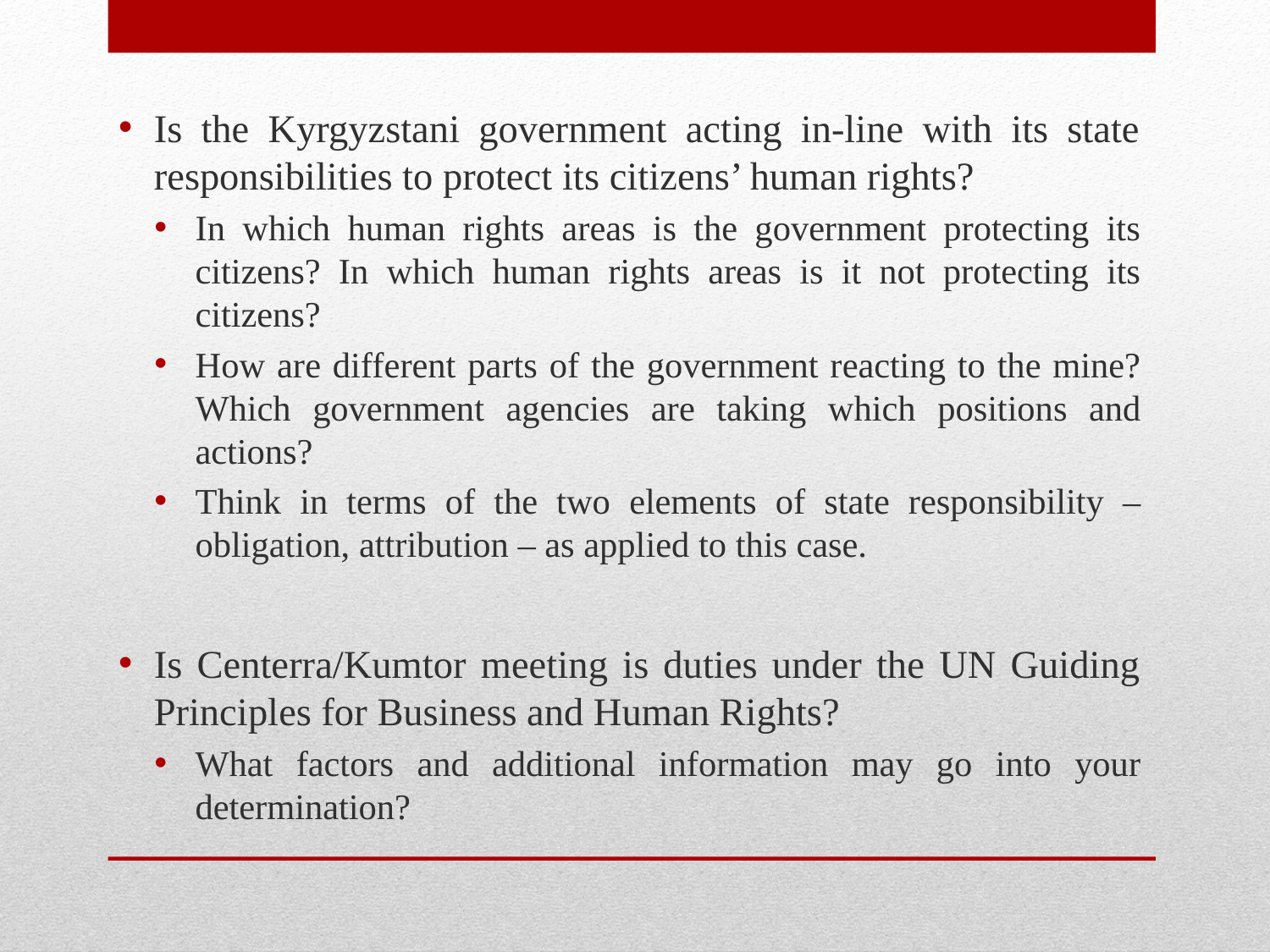

Is the Kyrgyzstani government acting in-line with its state responsibilities to protect its citizens’ human rights?
In which human rights areas is the government protecting its citizens? In which human rights areas is it not protecting its citizens?
How are different parts of the government reacting to the mine? Which government agencies are taking which positions and actions?
Think in terms of the two elements of state responsibility – obligation, attribution – as applied to this case.

Is Centerra/Kumtor meeting is duties under the UN Guiding Principles for Business and Human Rights?
What factors and additional information may go into your determination?